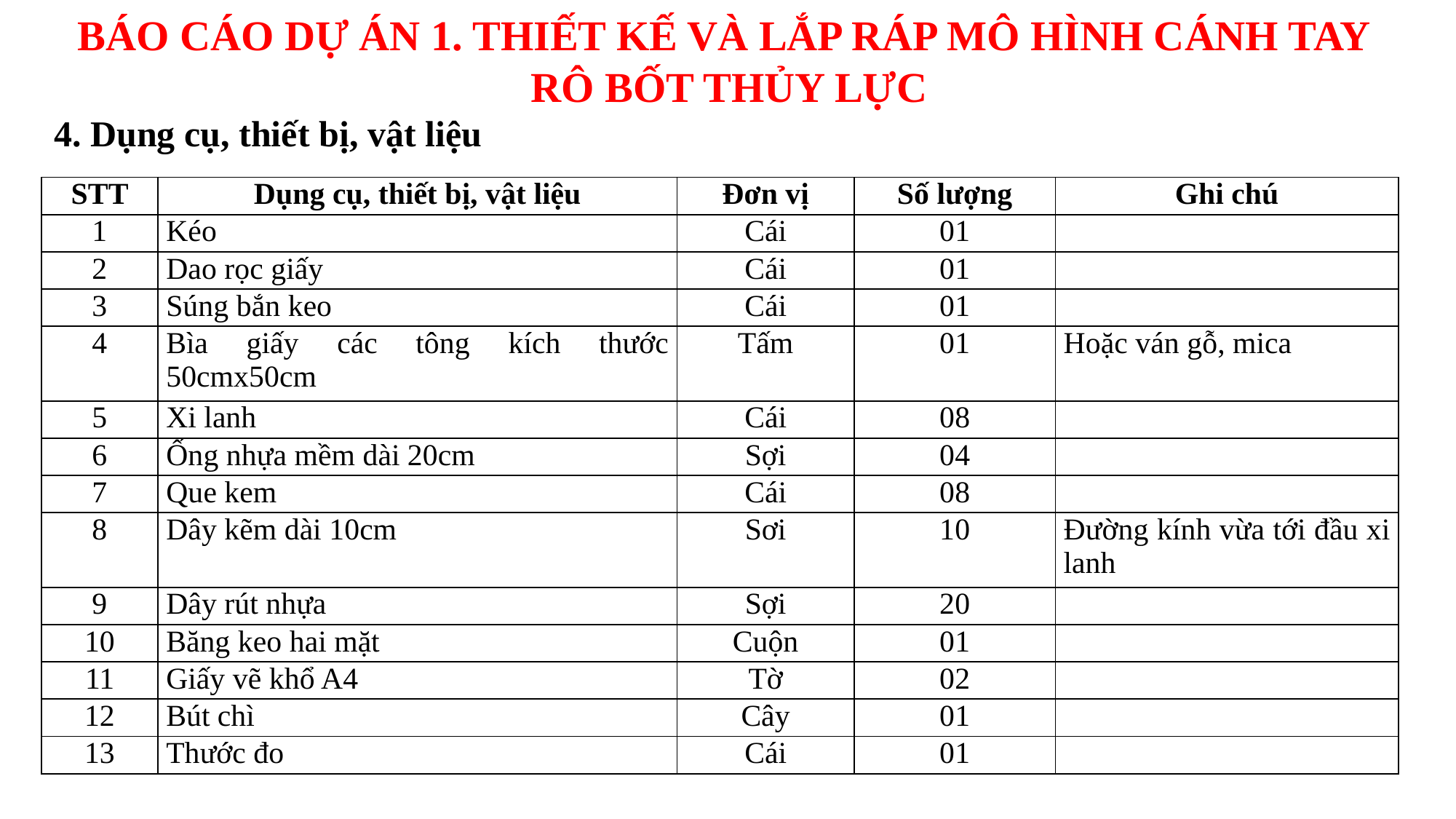

BÁO CÁO DỰ ÁN 1. THIẾT KẾ VÀ LẮP RÁP MÔ HÌNH CÁNH TAY
RÔ BỐT THỦY LỰC
4. Dụng cụ, thiết bị, vật liệu
| STT | Dụng cụ, thiết bị, vật liệu | Đơn vị | Số lượng | Ghi chú |
| --- | --- | --- | --- | --- |
| 1 | Kéo | Cái | 01 |  |
| 2 | Dao rọc giấy | Cái | 01 |  |
| 3 | Súng bắn keo | Cái | 01 |  |
| 4 | Bìa giấy các tông kích thước 50cmx50cm | Tấm | 01 | Hoặc ván gỗ, mica |
| 5 | Xi lanh | Cái | 08 |  |
| 6 | Ống nhựa mềm dài 20cm | Sợi | 04 |  |
| 7 | Que kem | Cái | 08 |  |
| 8 | Dây kẽm dài 10cm | Sơi | 10 | Đường kính vừa tới đầu xi lanh |
| 9 | Dây rút nhựa | Sợi | 20 |  |
| 10 | Băng keo hai mặt | Cuộn | 01 |  |
| 11 | Giấy vẽ khổ A4 | Tờ | 02 |  |
| 12 | Bút chì | Cây | 01 |  |
| 13 | Thước đo | Cái | 01 |  |